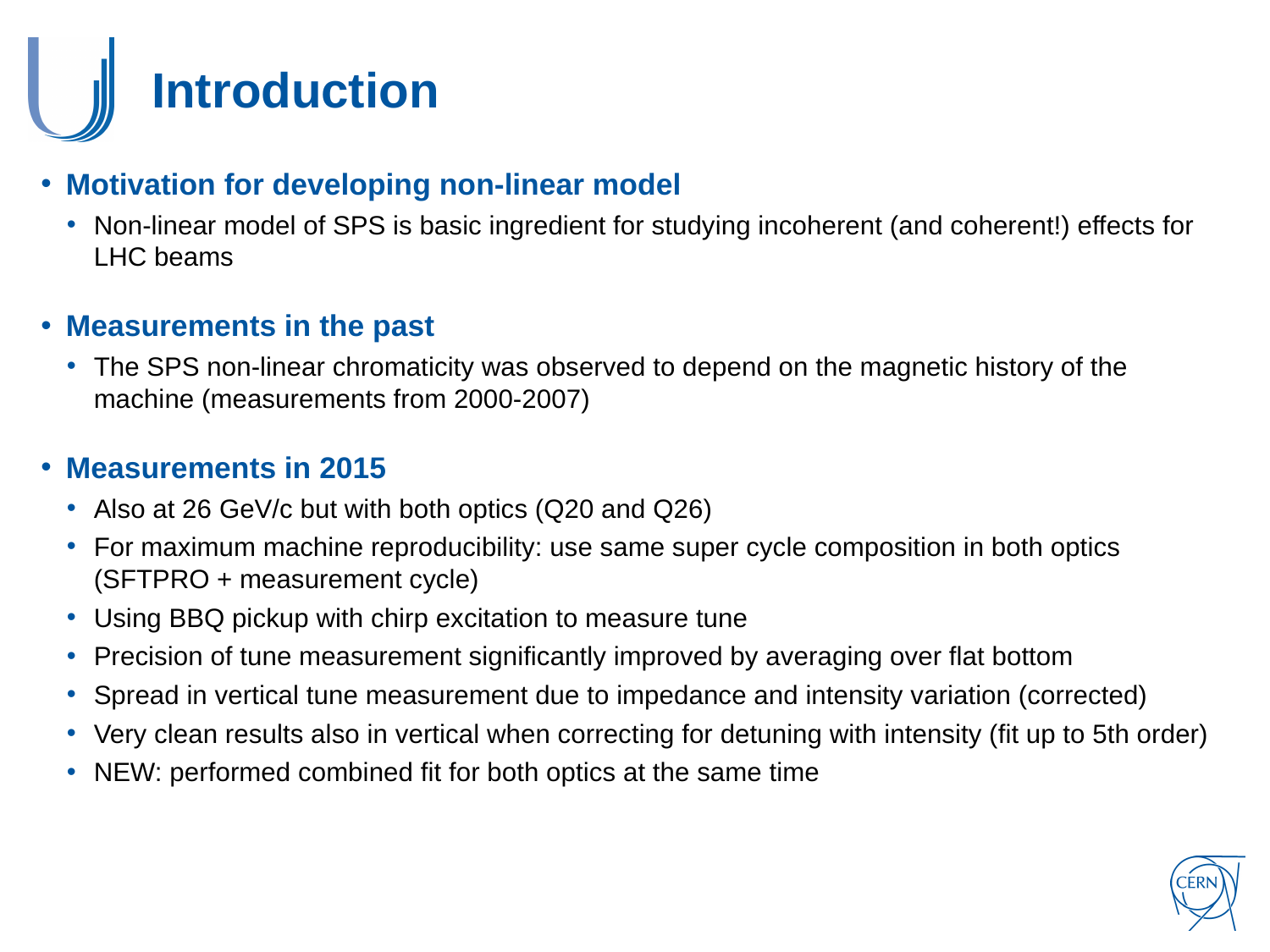

# Introduction
Motivation for developing non-linear model
Non-linear model of SPS is basic ingredient for studying incoherent (and coherent!) effects for LHC beams
Measurements in the past
The SPS non-linear chromaticity was observed to depend on the magnetic history of the machine (measurements from 2000-2007)
Measurements in 2015
Also at 26 GeV/c but with both optics (Q20 and Q26)
For maximum machine reproducibility: use same super cycle composition in both optics (SFTPRO + measurement cycle)
Using BBQ pickup with chirp excitation to measure tune
Precision of tune measurement significantly improved by averaging over flat bottom
Spread in vertical tune measurement due to impedance and intensity variation (corrected)
Very clean results also in vertical when correcting for detuning with intensity (fit up to 5th order)
NEW: performed combined fit for both optics at the same time